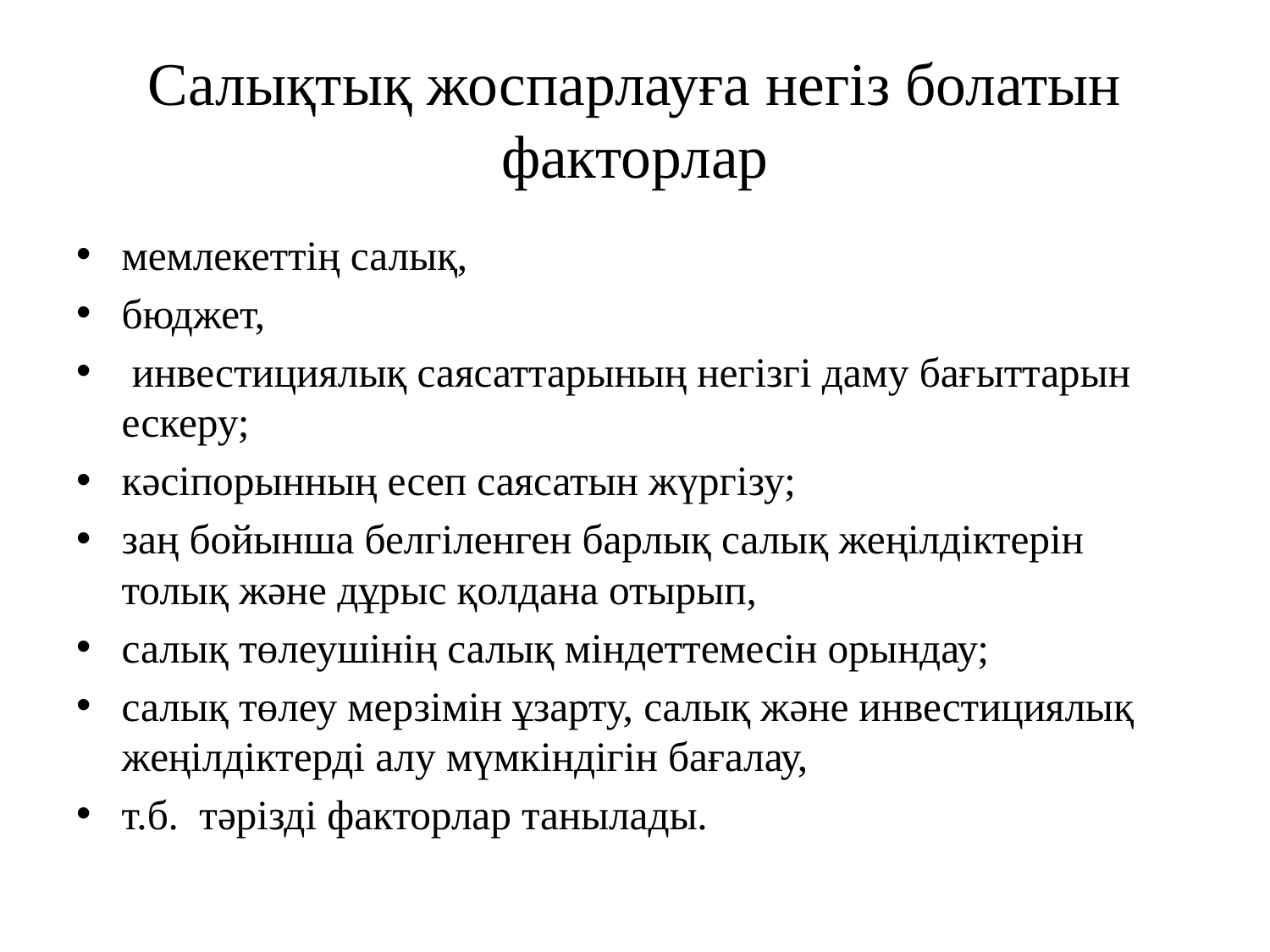

# Салықтық жоспарлауға негіз болатын факторлар
мемлекеттің салық,
бюджет,
 инвестициялық саясаттарының негізгі даму бағыттарын ескеру;
кәсіпорынның есеп саясатын жүргізу;
заң бойынша белгіленген барлық салық жеңілдіктерін толық және дұрыс қолдана отырып,
салық төлеушінің салық міндеттемесін орындау;
салық төлеу мерзімін ұзарту, салық және инвестициялық жеңілдіктерді алу мүмкіндігін бағалау,
т.б.  тәрізді факторлар танылады.